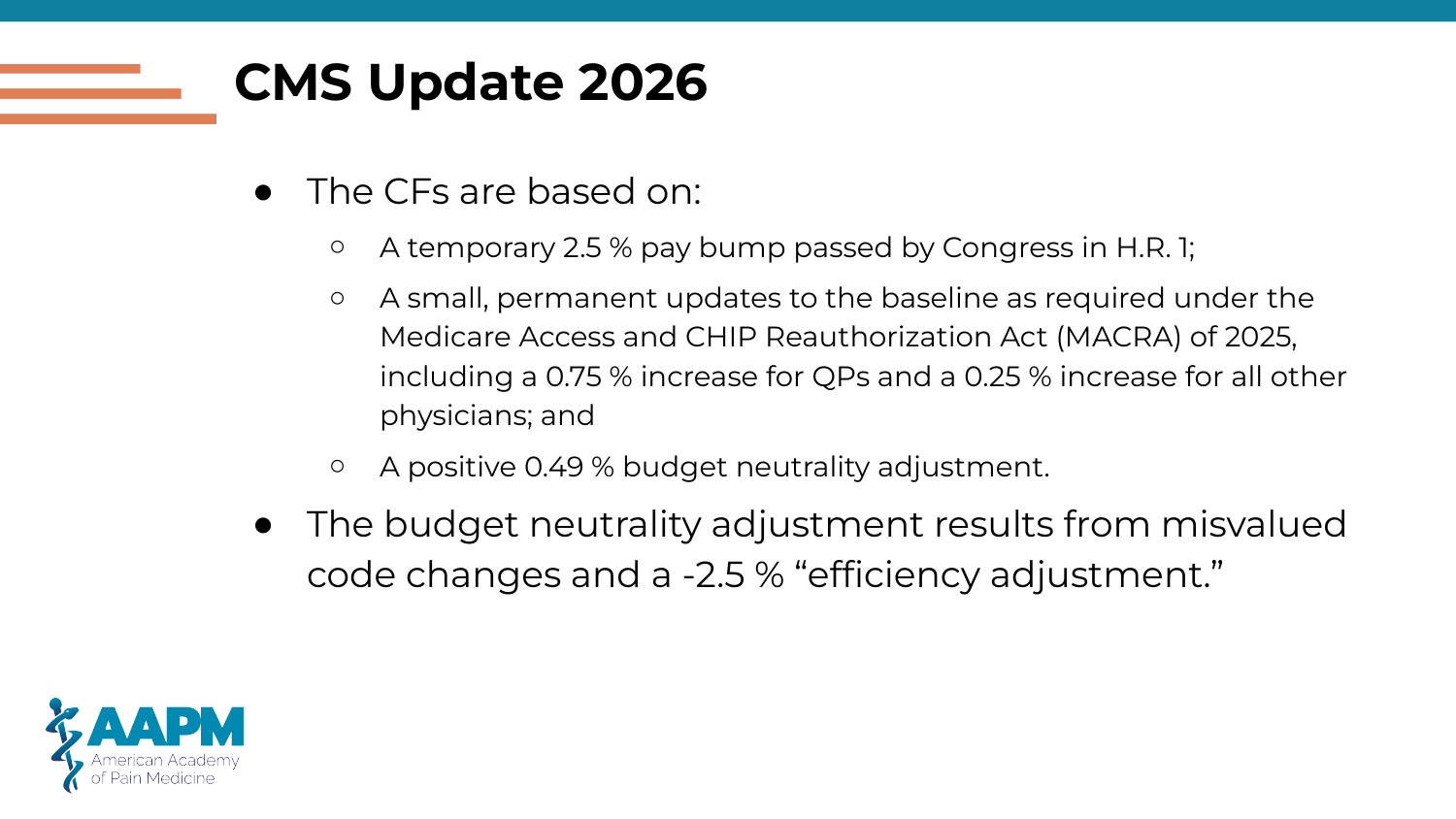

# CMS Update 2026
The CFs are based on:
A temporary 2.5 % pay bump passed by Congress in H.R. 1;
A small, permanent updates to the baseline as required under the Medicare Access and CHIP Reauthorization Act (MACRA) of 2025, including a 0.75 % increase for QPs and a 0.25 % increase for all other physicians; and
A positive 0.49 % budget neutrality adjustment.
The budget neutrality adjustment results from misvalued code changes and a -2.5 % “efficiency adjustment.”